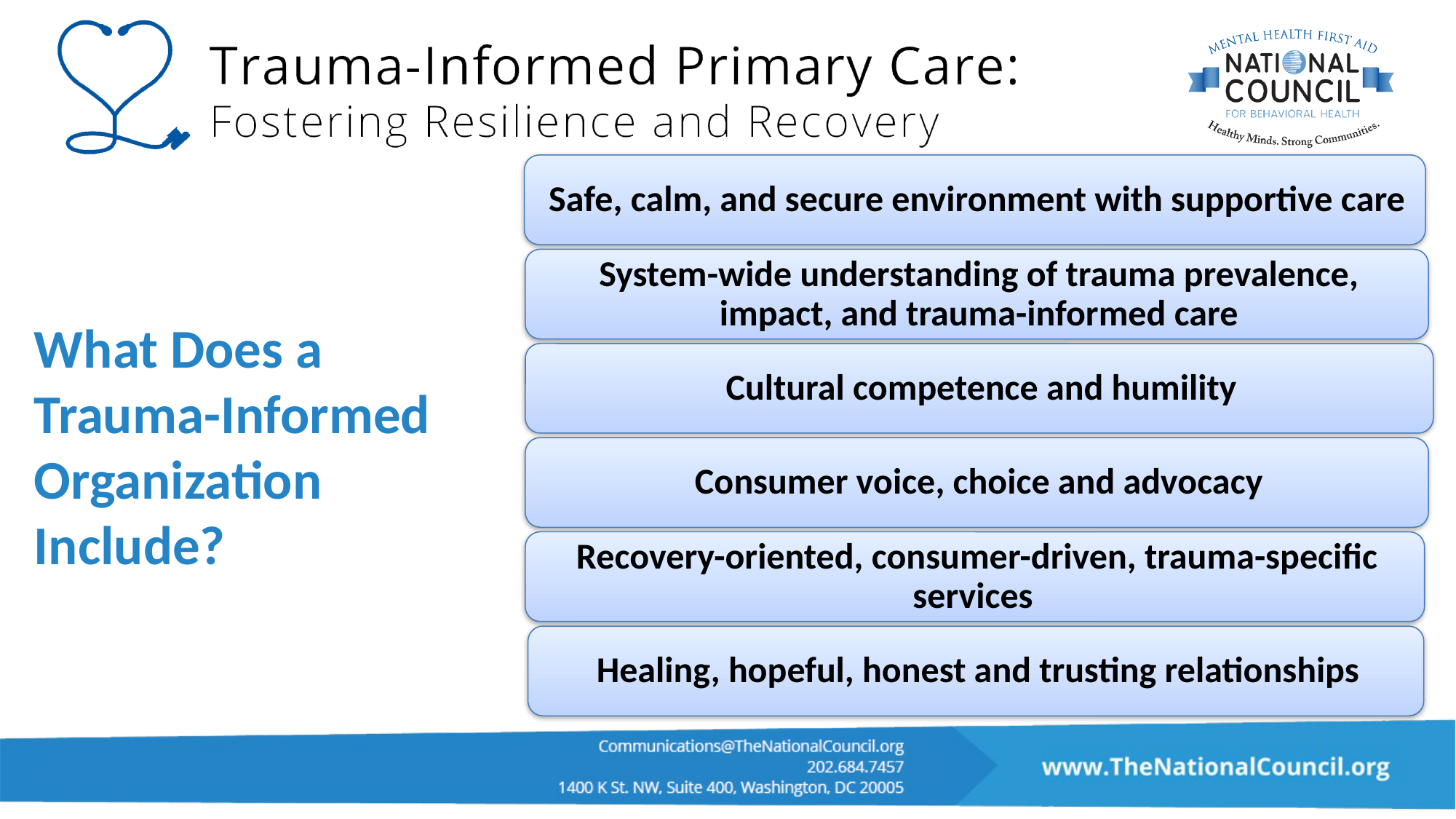

Safe, calm, and secure environment with supportive care
System-wide understanding of trauma prevalence, impact, and trauma-informed care
Cultural competence and humility
Consumer voice, choice and advocacy
Recovery-oriented, consumer-driven, trauma-specific services
Healing, hopeful, honest and trusting relationships
# What Does a Trauma-Informed Organization Include?